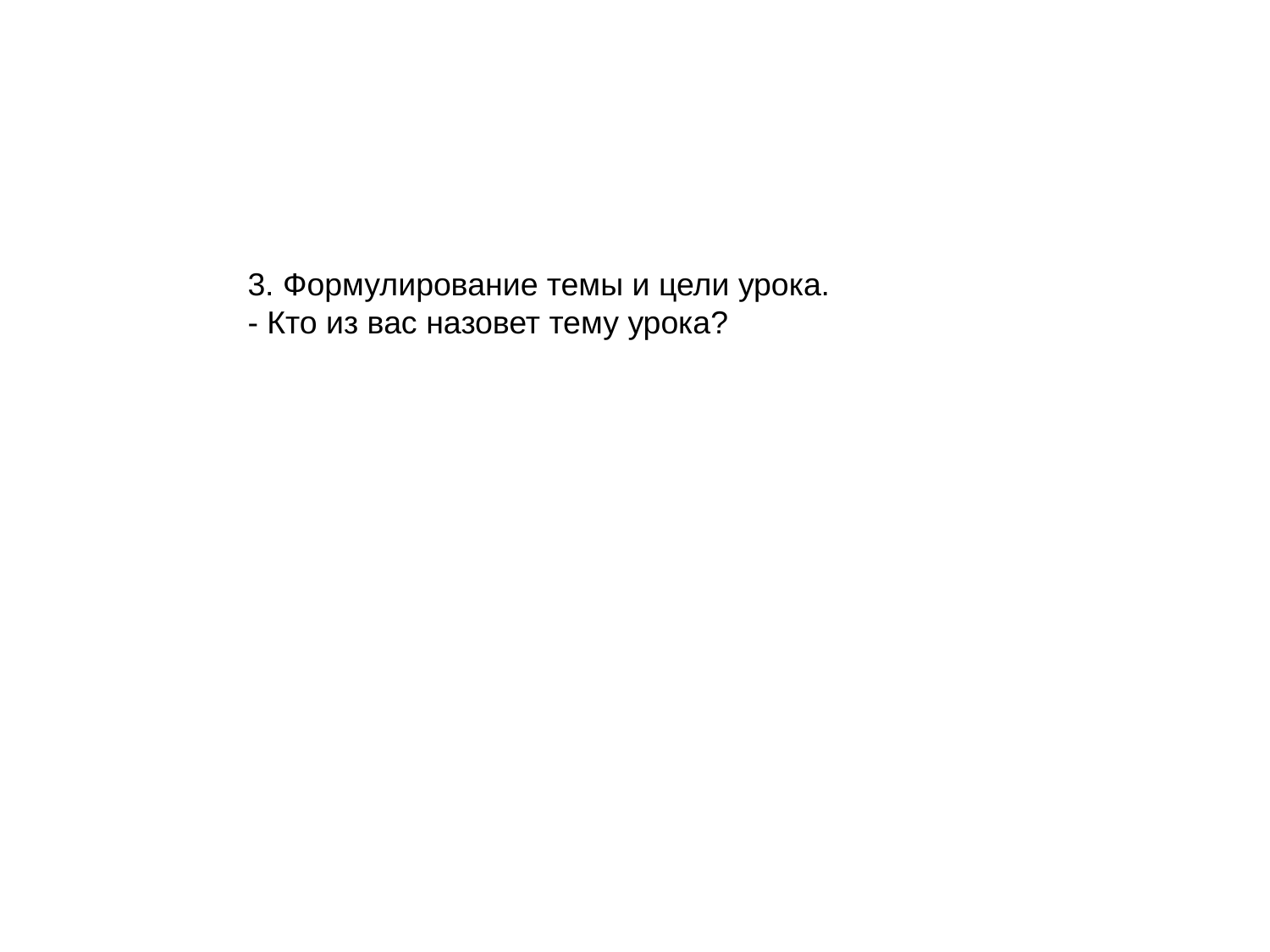

3. Формулирование темы и цели урока.
- Кто из вас назовет тему урока?